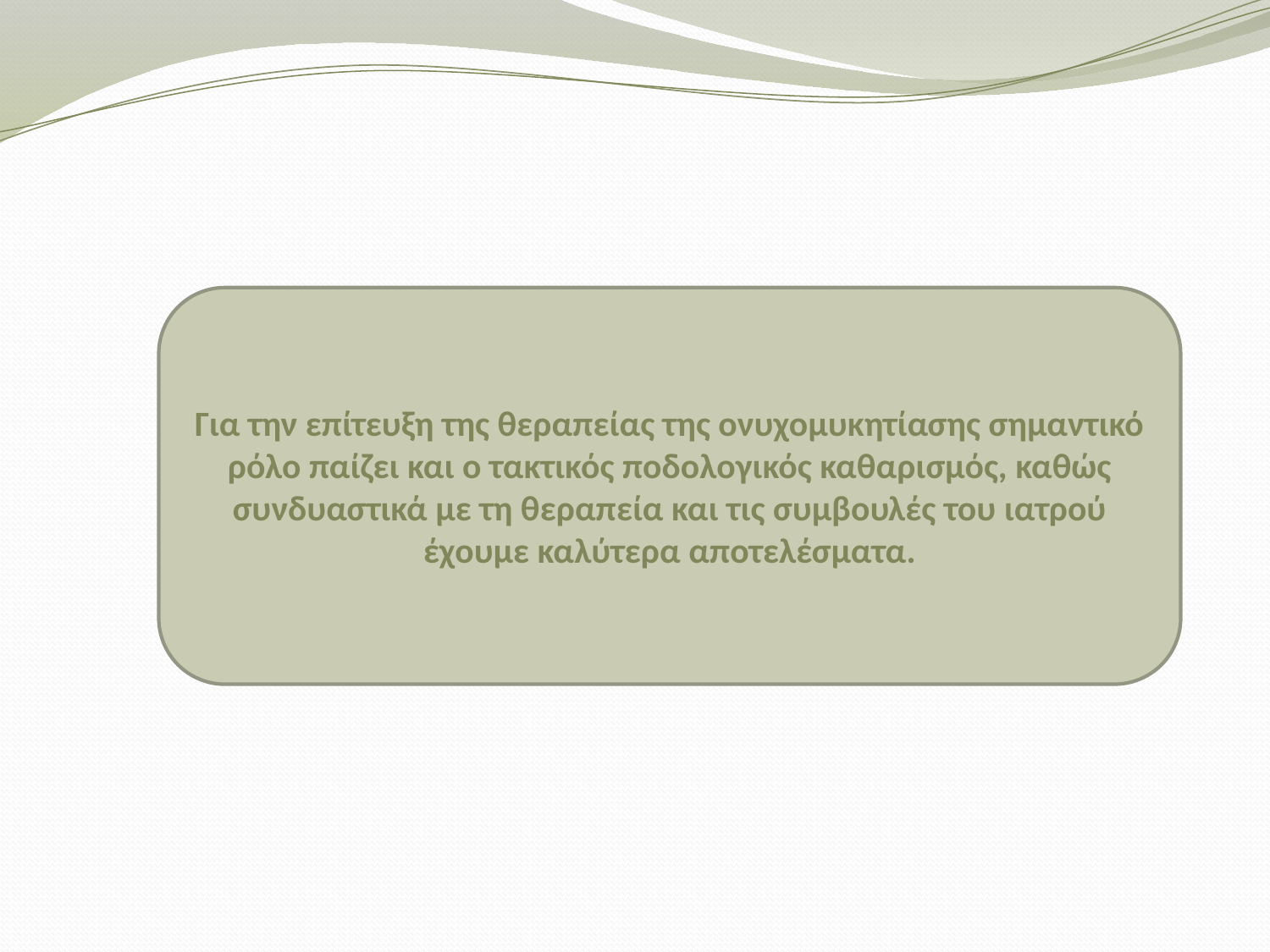

Για την επίτευξη της θεραπείας της ονυχομυκητίασης σημαντικό ρόλο παίζει και ο τακτικός ποδολογικός καθαρισμός, καθώς συνδυαστικά με τη θεραπεία και τις συμβουλές του ιατρού έχουμε καλύτερα αποτελέσματα.